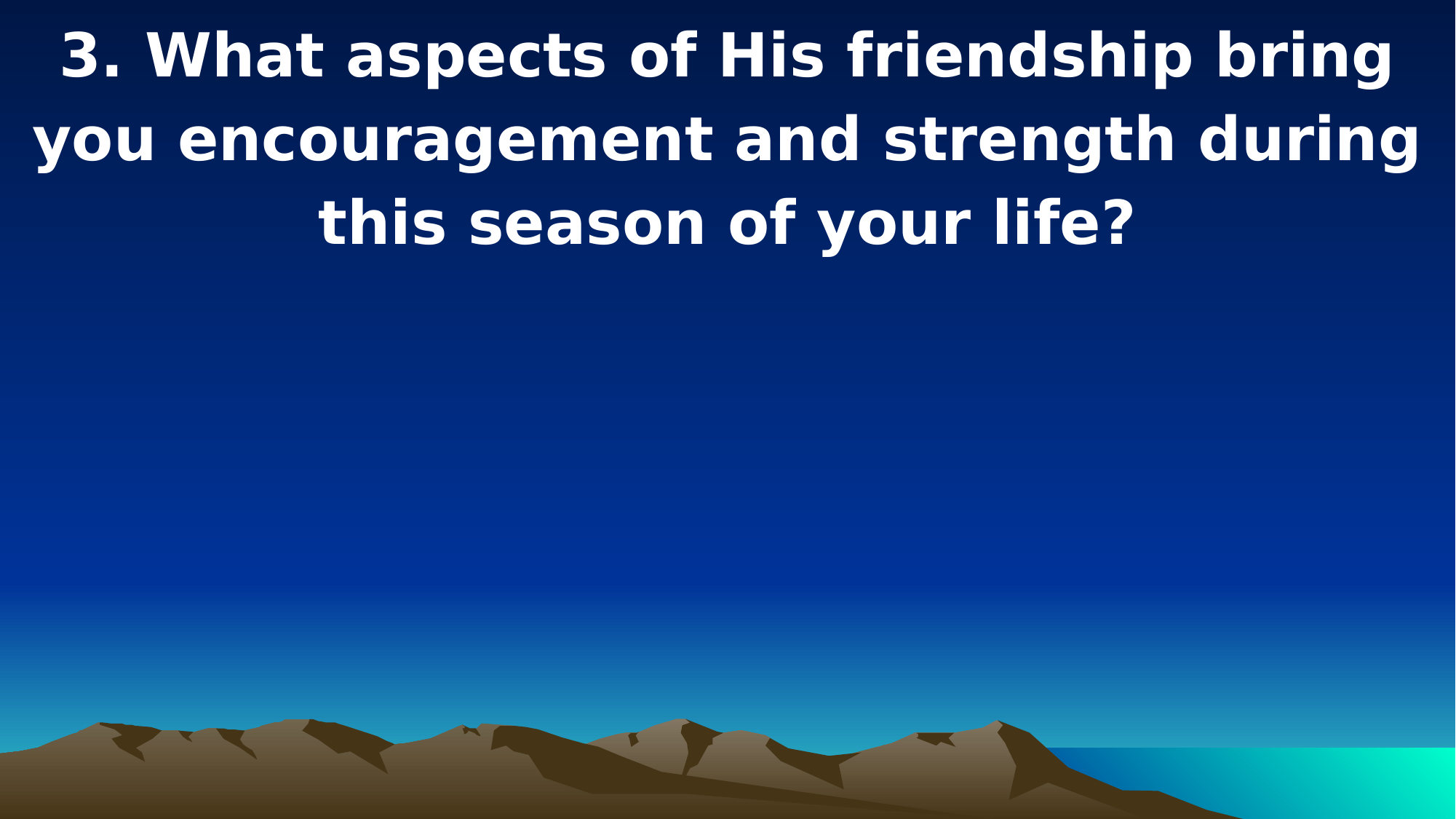

3. What aspects of His friendship bring you encouragement and strength during this season of your life?